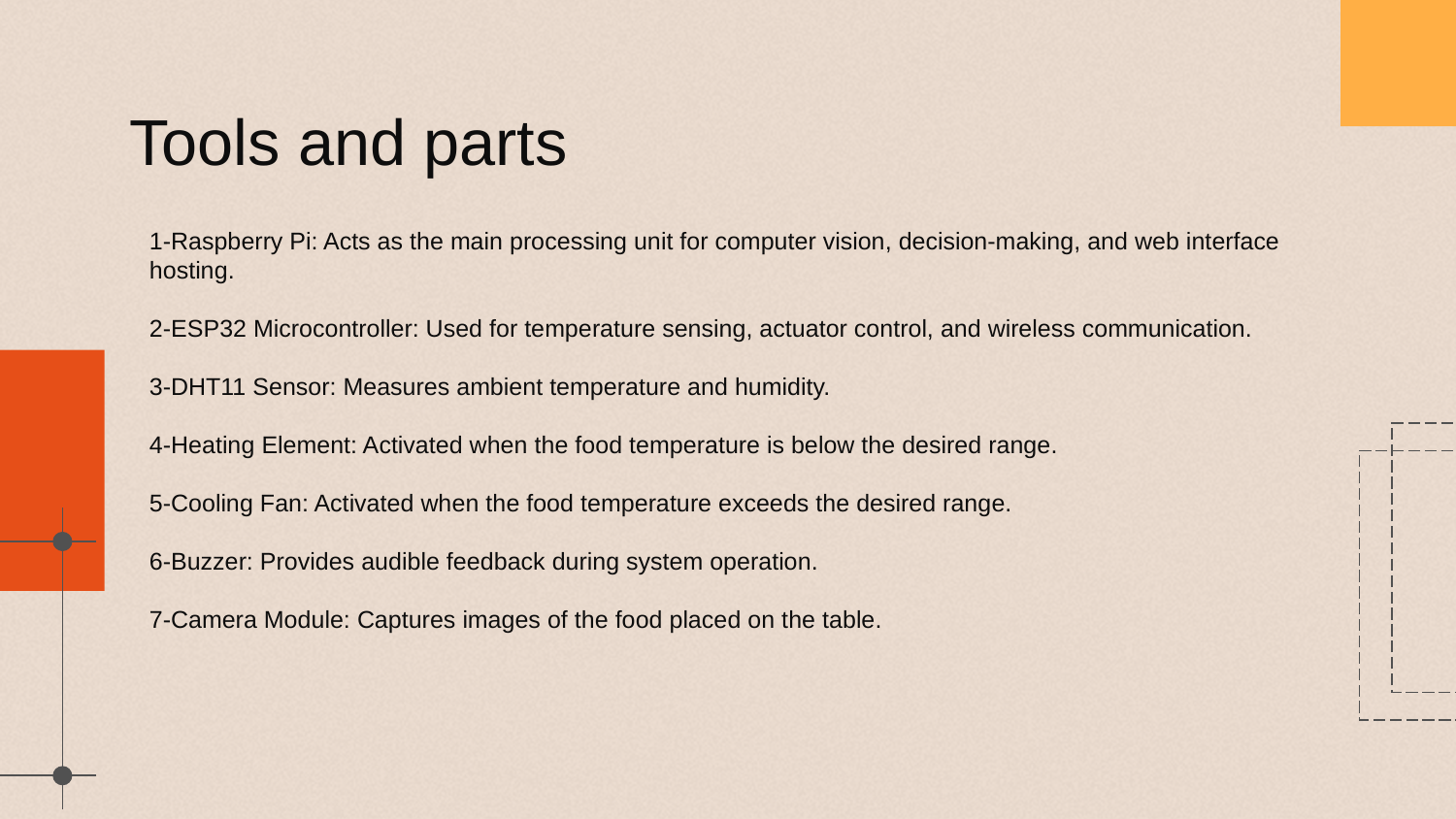

# Tools and parts
1-Raspberry Pi: Acts as the main processing unit for computer vision, decision-making, and web interface hosting.

2-ESP32 Microcontroller: Used for temperature sensing, actuator control, and wireless communication.

3-DHT11 Sensor: Measures ambient temperature and humidity.

4-Heating Element: Activated when the food temperature is below the desired range.

5-Cooling Fan: Activated when the food temperature exceeds the desired range.

6-Buzzer: Provides audible feedback during system operation.

7-Camera Module: Captures images of the food placed on the table.